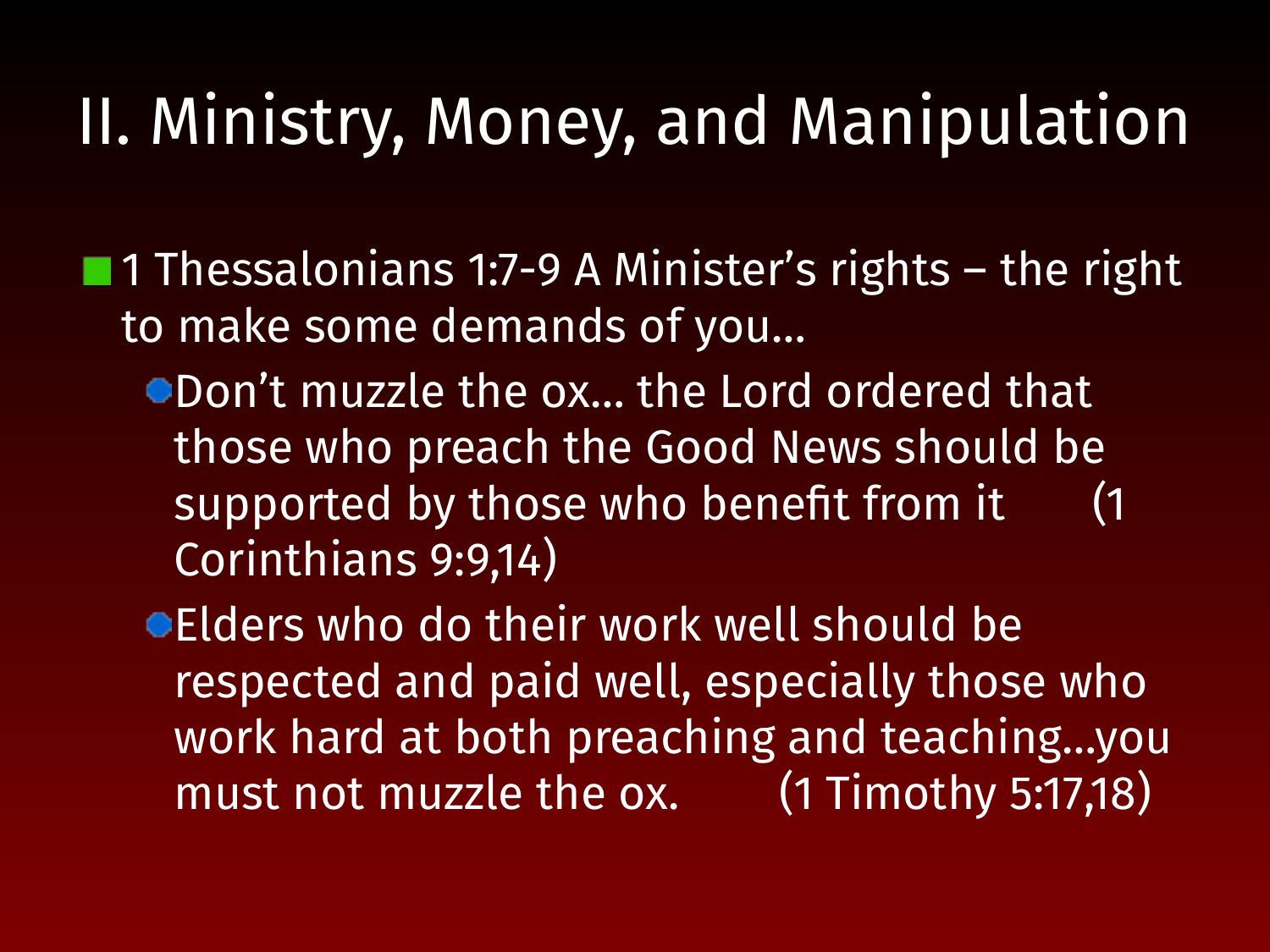

# II. Ministry, Money, and Manipulation
1 Thessalonians 1:7-9 A Minister’s rights – the right to make some demands of you…
Don’t muzzle the ox… the Lord ordered that those who preach the Good News should be supported by those who benefit from it       (1 Corinthians 9:9,14)
Elders who do their work well should be respected and paid well, especially those who work hard at both preaching and teaching…you must not muzzle the ox.        (1 Timothy 5:17,18)